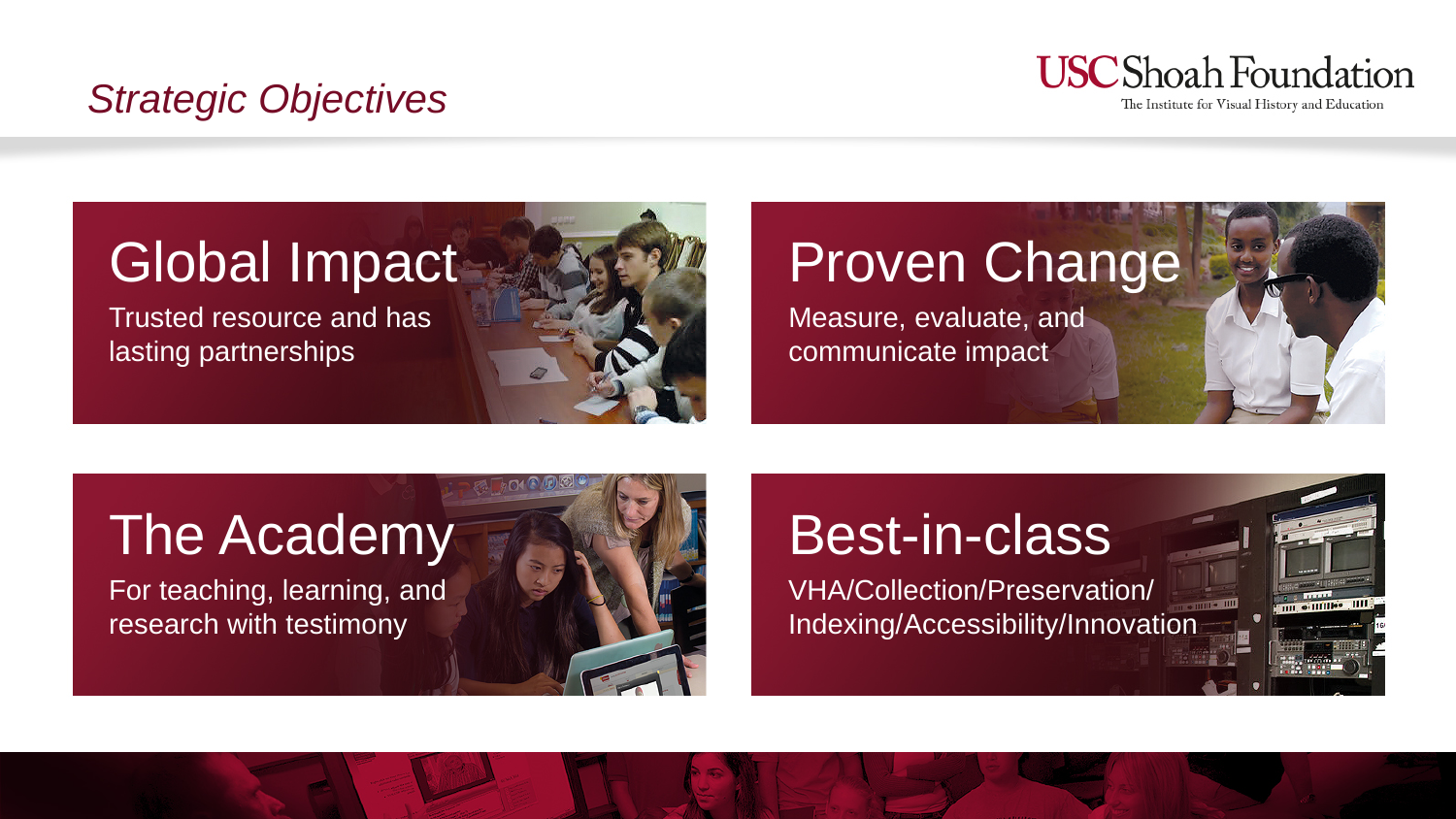

# Strategic Objectives
Global Impact
Trusted resource and has lasting partnerships
Proven Change
Measure, evaluate, and communicate impact
The Academy
For teaching, learning, and research with testimony
Best-in-class
VHA/Collection/Preservation/Indexing/Accessibility/Innovation